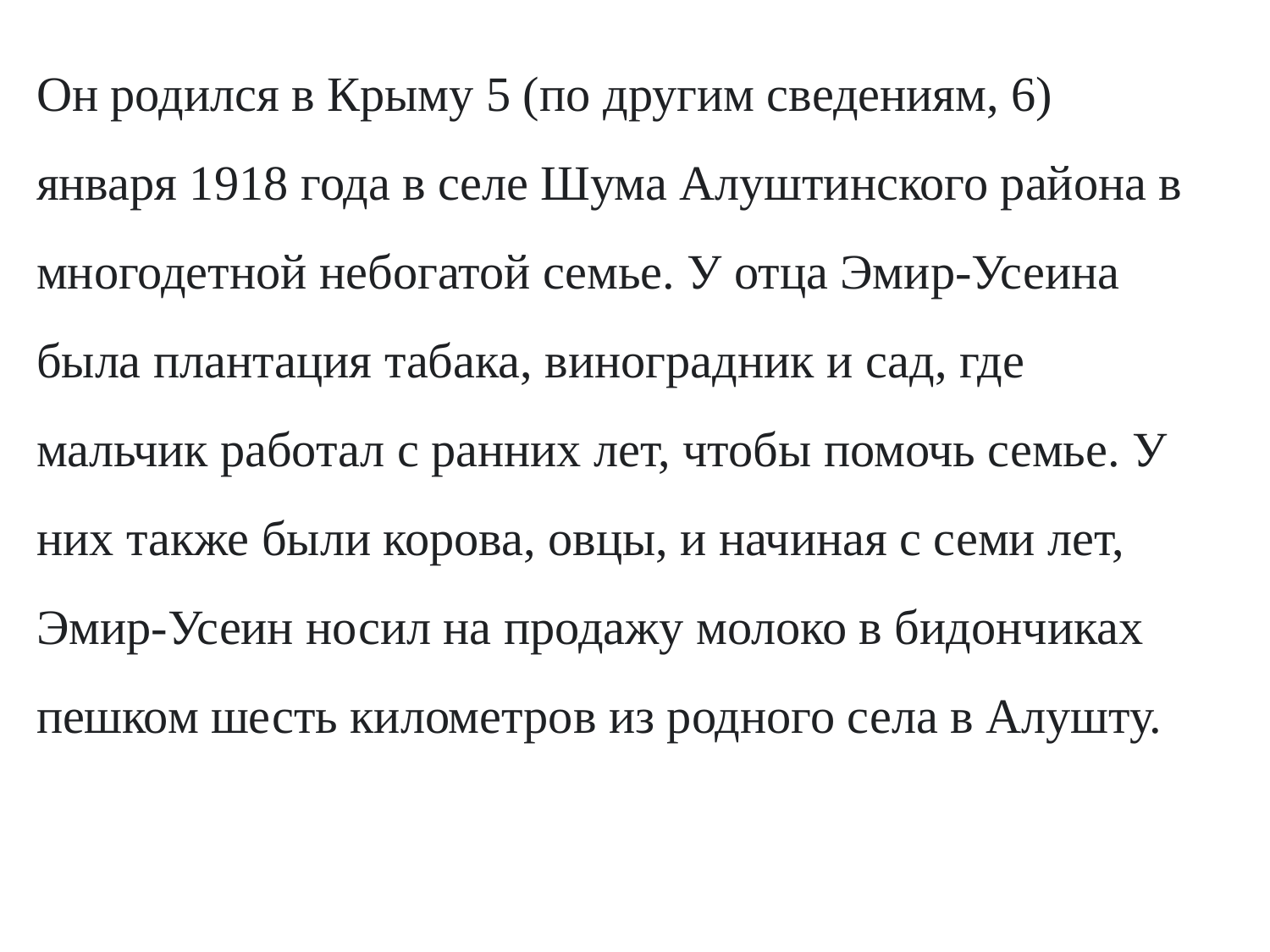

Он родился в Крыму 5 (по другим сведениям, 6) января 1918 года в селе Шума Алуштинского района в многодетной небогатой семье. У отца Эмир-Усеина была плантация табака, виноградник и сад, где мальчик работал с ранних лет, чтобы помочь семье. У них также были корова, овцы, и начиная с семи лет, Эмир-Усеин носил на продажу молоко в бидончиках пешком шесть километров из родного села в Алушту.